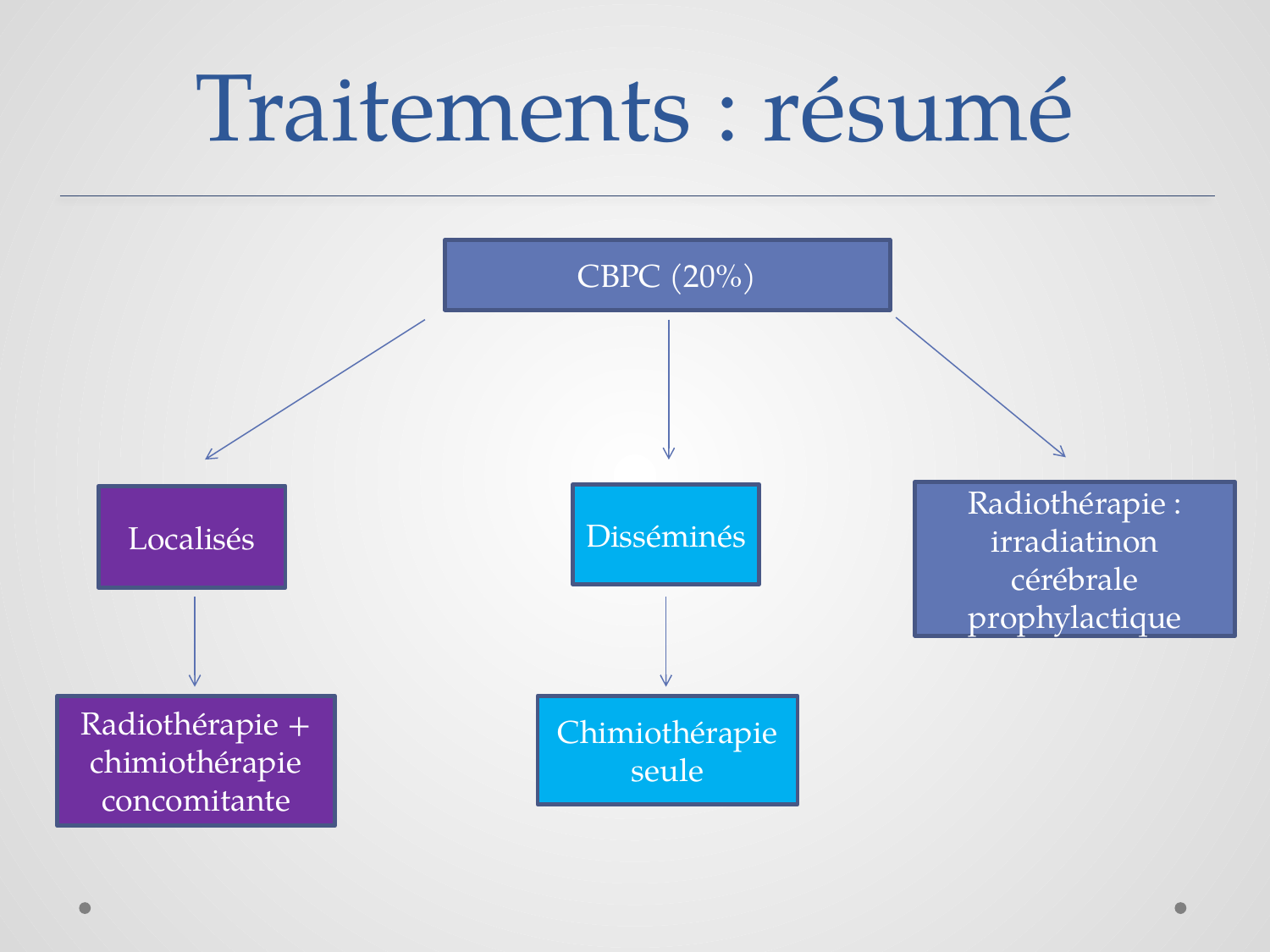

# Traitements : résumé
CBPC (20%)
Radiothérapie : irradiatinon cérébrale prophylactique
Disséminés
Localisés
Radiothérapie + chimiothérapie concomitante
Chimiothérapie seule